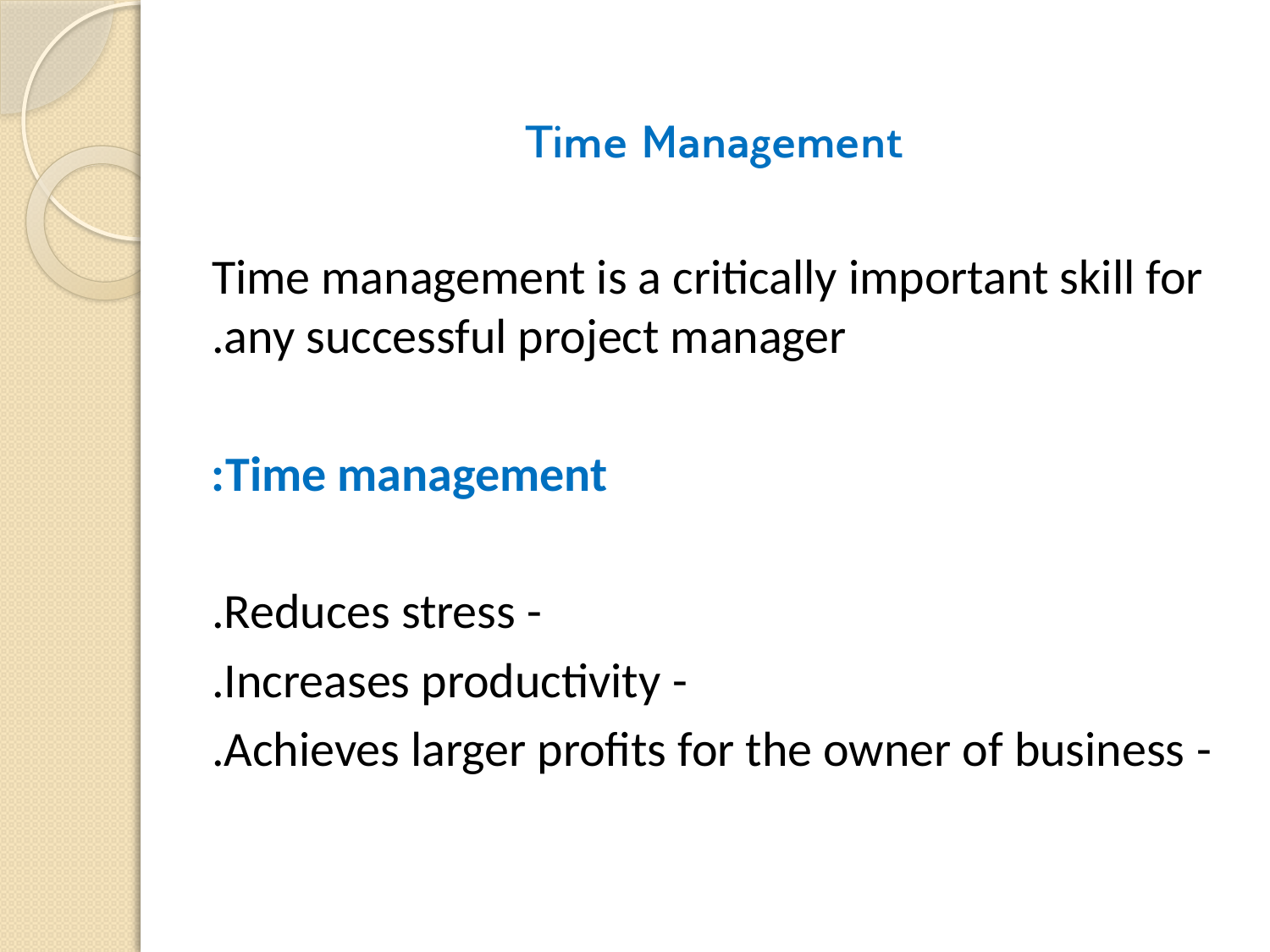

Time Management

 Time management is a critically important skill for any successful project manager.

Time management:

- Reduces stress.
- Increases productivity.
- Achieves larger profits for the owner of business.